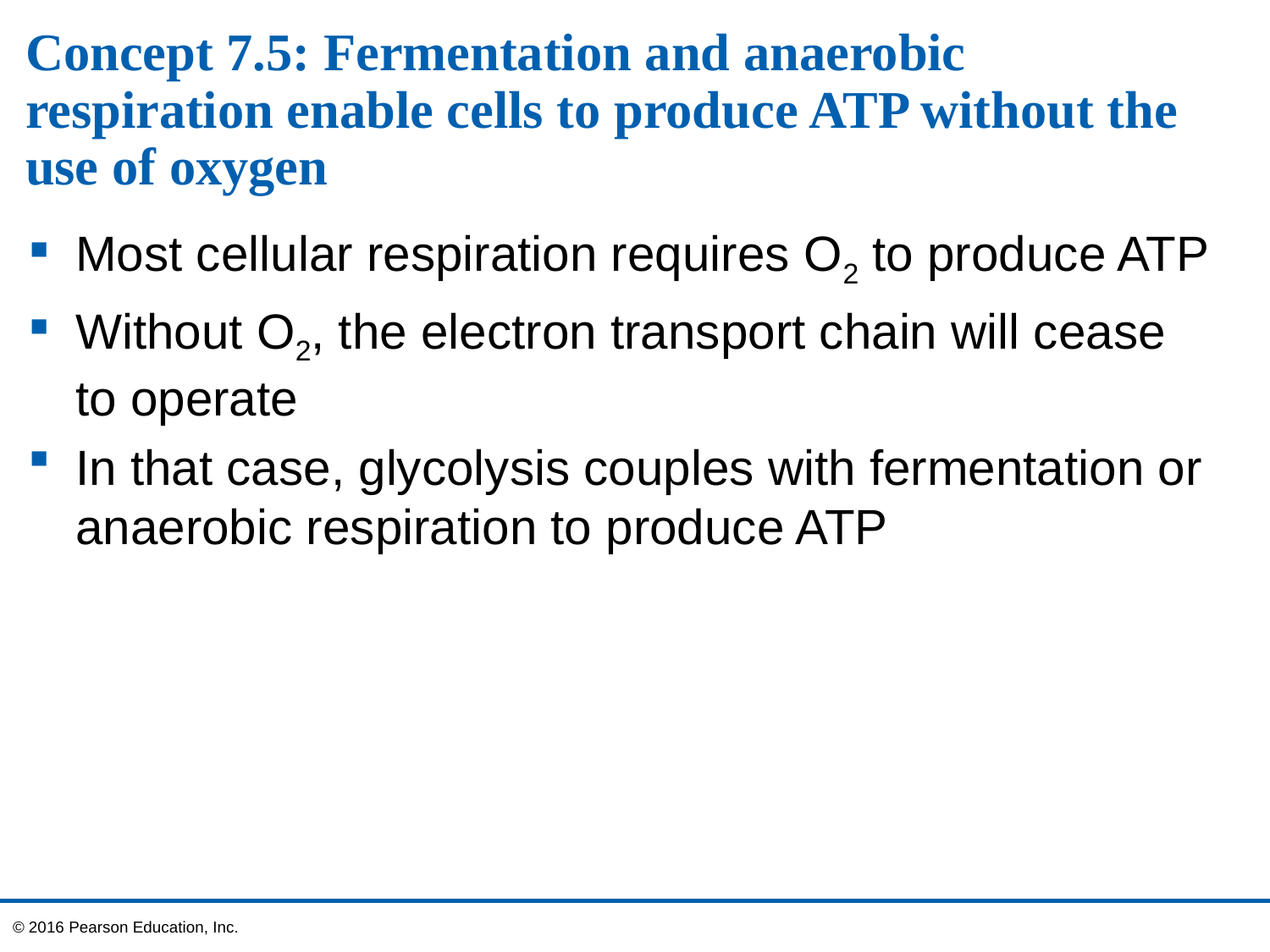

# Concept 7.5: Fermentation and anaerobic respiration enable cells to produce ATP without the use of oxygen
Most cellular respiration requires O2 to produce ATP
Without O2, the electron transport chain will cease to operate
In that case, glycolysis couples with fermentation or anaerobic respiration to produce ATP
© 2016 Pearson Education, Inc.